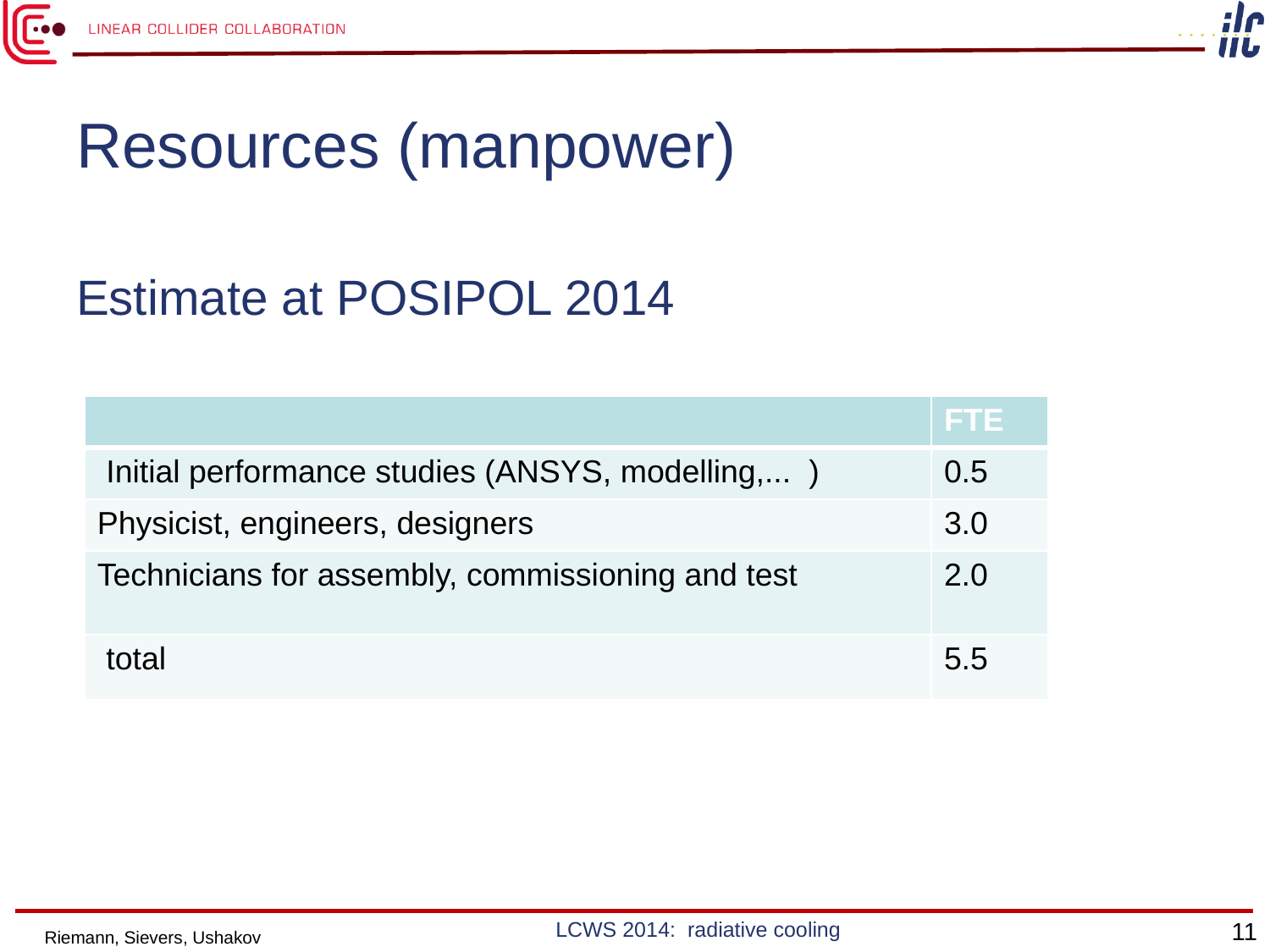

# Resources (manpower)

Estimate at POSIPOL 2014

|  | FTE |
| --- | --- |
| Initial performance studies (ANSYS, modelling,... ) | 0.5 |
| Physicist, engineers, designers | 3.0 |
| Technicians for assembly, commissioning and test | 2.0 |
| total | 5.5 |
LCWS 2014:  radiative cooling
11
Riemann, Sievers, Ushakov